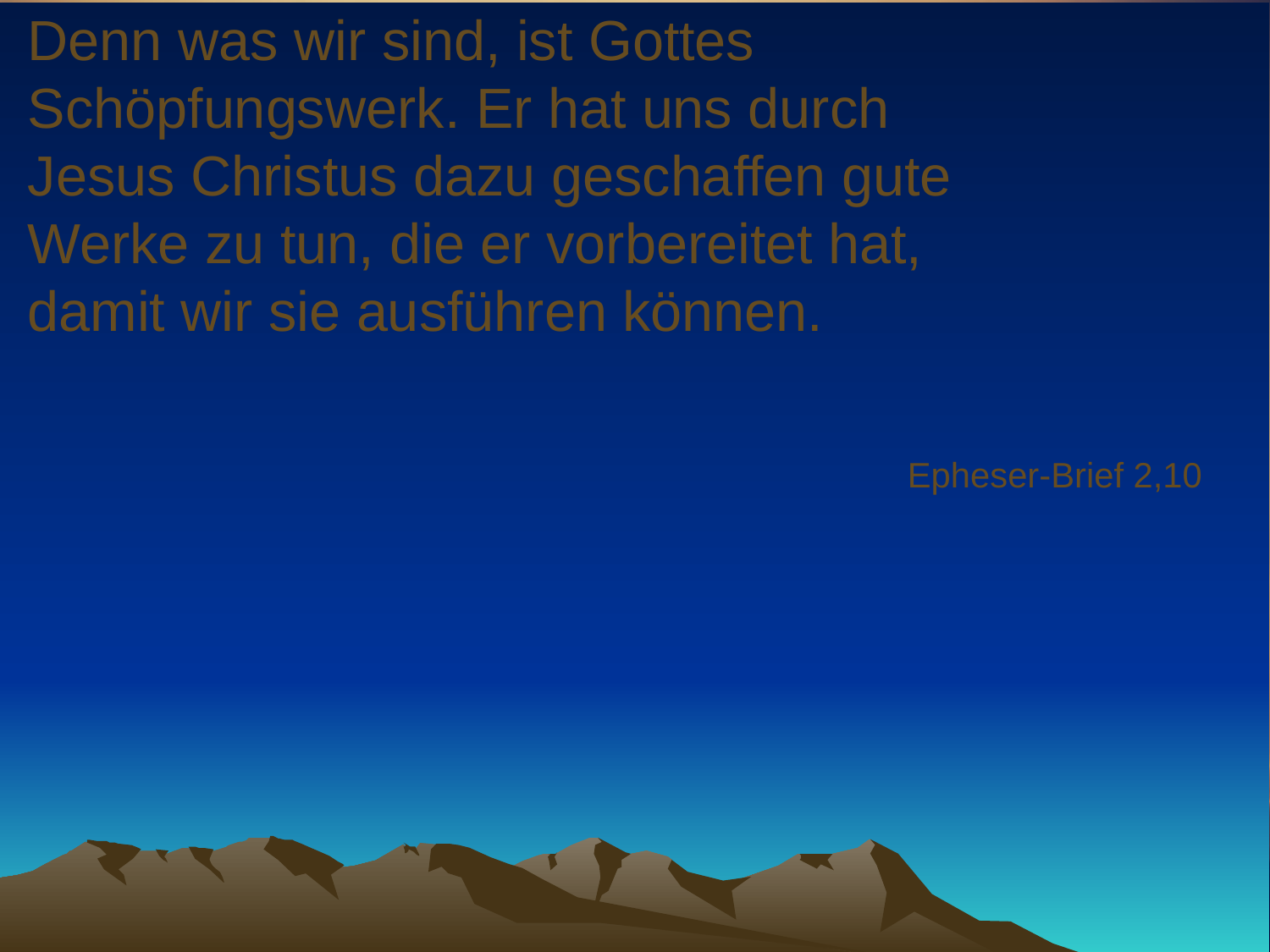

# Denn was wir sind, ist Gottes Schöpfungswerk. Er hat uns durch Jesus Christus dazu geschaffen gute Werke zu tun, die er vorbereitet hat, damit wir sie ausführen können.
Epheser-Brief 2,10